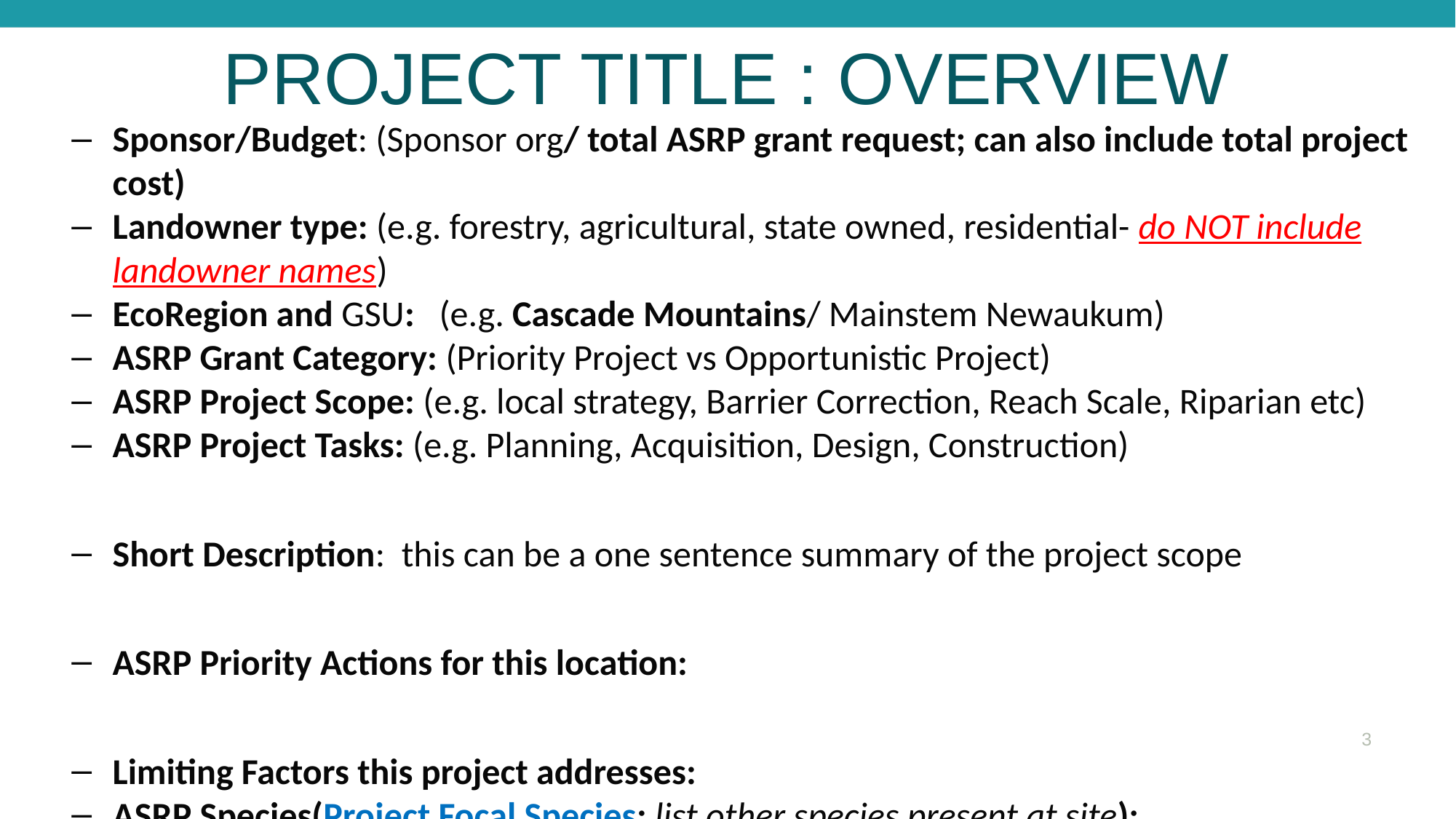

# Project Title : Overview
Sponsor/Budget: (Sponsor org/ total ASRP grant request; can also include total project cost)
Landowner type: (e.g. forestry, agricultural, state owned, residential- do NOT include landowner names)
EcoRegion and GSU:   (e.g. Cascade Mountains/ Mainstem Newaukum)
ASRP Grant Category: (Priority Project vs Opportunistic Project)
ASRP Project Scope: (e.g. local strategy, Barrier Correction, Reach Scale, Riparian etc)
ASRP Project Tasks: (e.g. Planning, Acquisition, Design, Construction)

Short Description:  this can be a one sentence summary of the project scope

ASRP Priority Actions for this location:

Limiting Factors this project addresses:
ASRP Species(Project Focal Species; list other species present at site):